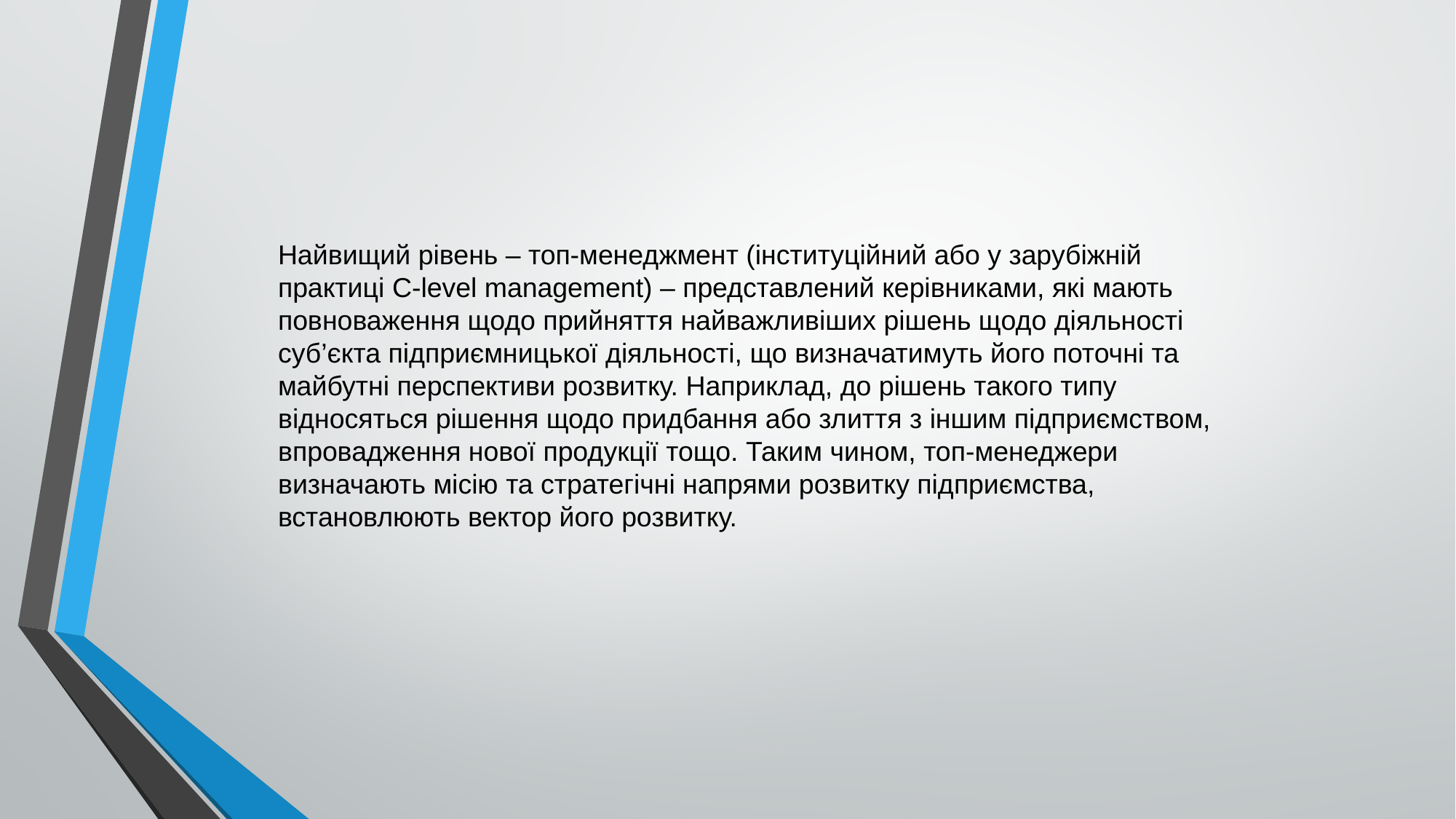

Найвищий рівень – топ-менеджмент (інституційний або у зарубіжній практиці C-level management) – представлений керівниками, які мають повноваження щодо прийняття найважливіших рішень щодо діяльності суб’єкта підприємницької діяльності, що визначатимуть його поточні та майбутні перспективи розвитку. Наприклад, до рішень такого типу відносяться рішення щодо придбання або злиття з іншим підприємством, впровадження нової продукції тощо. Таким чином, топ-менеджери визначають місію та стратегічні напрями розвитку підприємства, встановлюють вектор його розвитку.